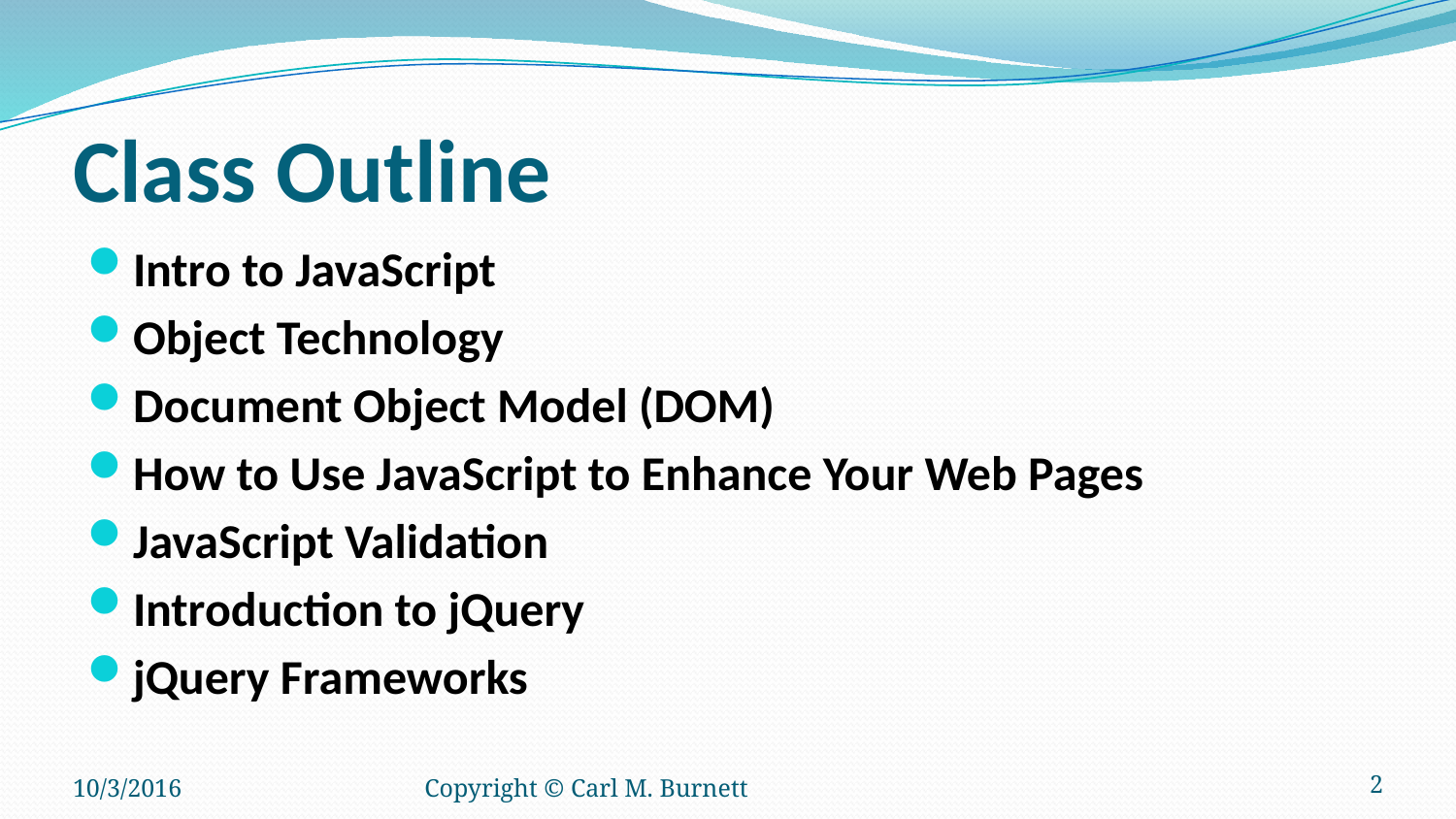

# Class Outline
Intro to JavaScript
Object Technology
Document Object Model (DOM)
How to Use JavaScript to Enhance Your Web Pages
JavaScript Validation
Introduction to jQuery
jQuery Frameworks

10/3/2016
Copyright © Carl M. Burnett
2